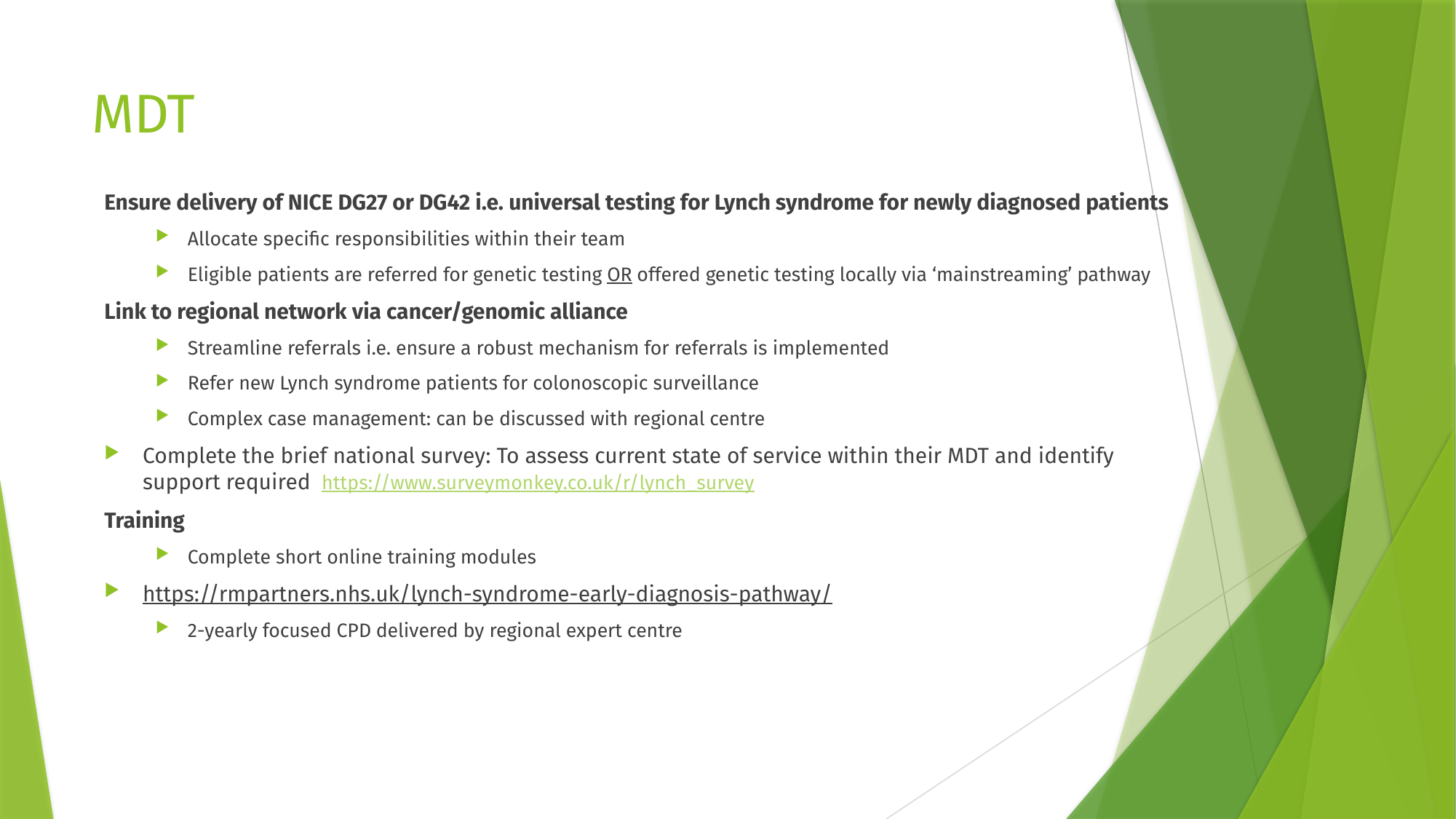

# MDT
Ensure delivery of NICE DG27 or DG42 i.e. universal testing for Lynch syndrome for newly diagnosed patients
Allocate specific responsibilities within their team
Eligible patients are referred for genetic testing OR offered genetic testing locally via ‘mainstreaming’ pathway
Link to regional network via cancer/genomic alliance
Streamline referrals i.e. ensure a robust mechanism for referrals is implemented
Refer new Lynch syndrome patients for colonoscopic surveillance
Complex case management: can be discussed with regional centre
Complete the brief national survey: To assess current state of service within their MDT and identify support required  https://www.surveymonkey.co.uk/r/lynch_survey
Training
Complete short online training modules
https://rmpartners.nhs.uk/lynch-syndrome-early-diagnosis-pathway/
2-yearly focused CPD delivered by regional expert centre